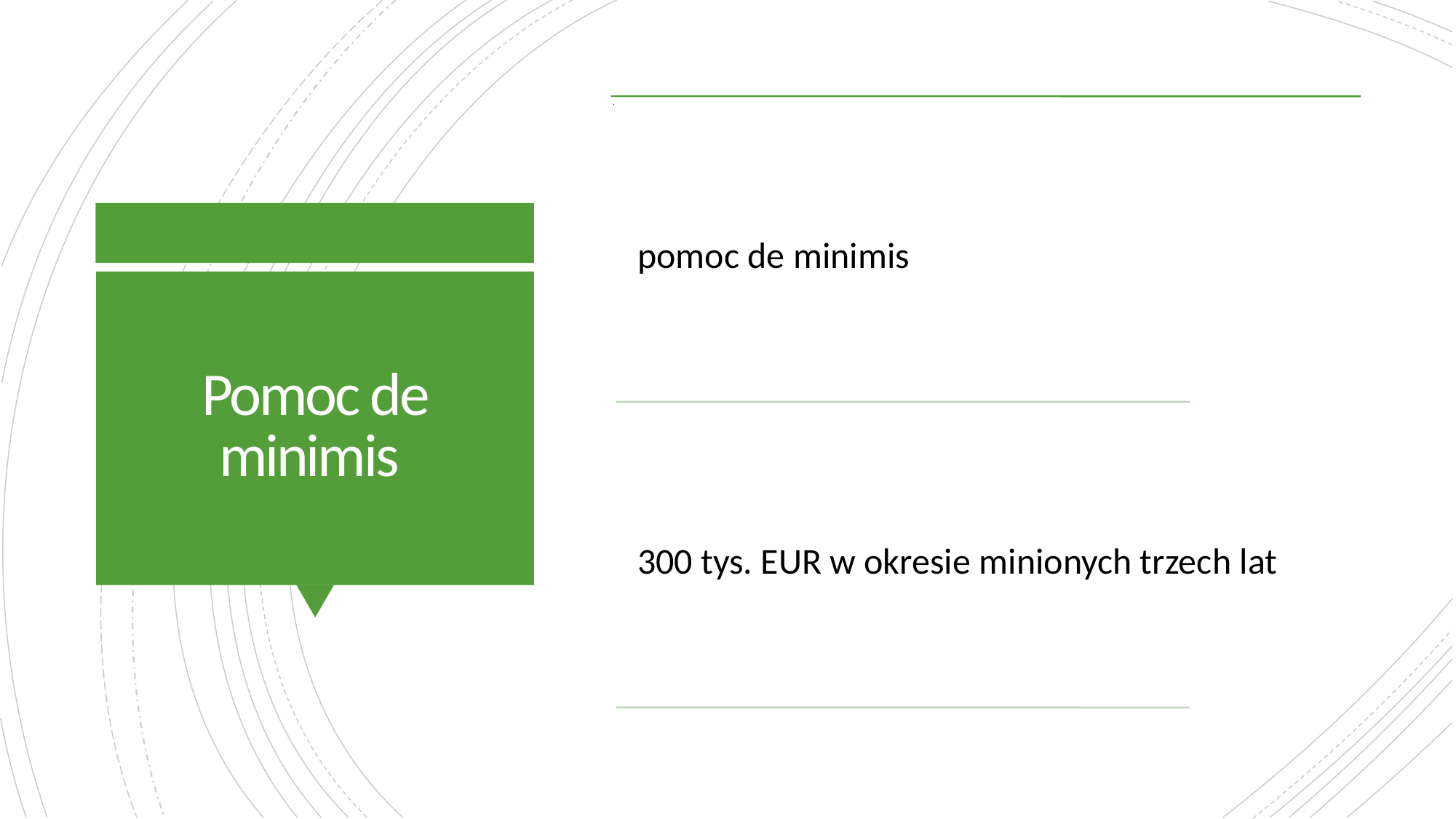

.
pomoc de minimis
300 tys. EUR w okresie minionych trzech lat
# Pomoc de minimis